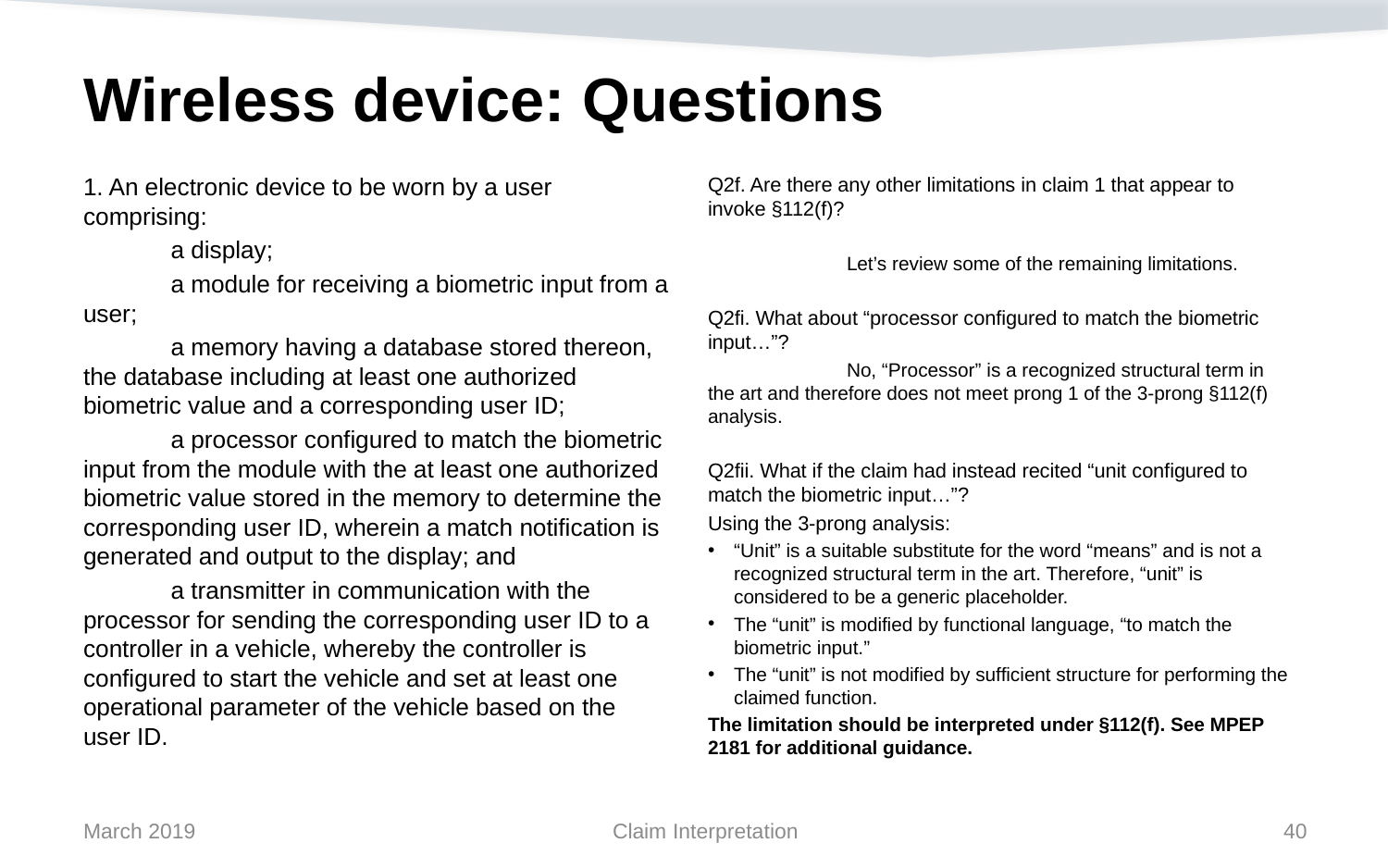

# Wireless device: Questions
1. An electronic device to be worn by a user comprising:
	a display;
	a module for receiving a biometric input from a user;
	a memory having a database stored thereon, the database including at least one authorized biometric value and a corresponding user ID;
	a processor configured to match the biometric input from the module with the at least one authorized biometric value stored in the memory to determine the corresponding user ID, wherein a match notification is generated and output to the display; and
	a transmitter in communication with the processor for sending the corresponding user ID to a controller in a vehicle, whereby the controller is configured to start the vehicle and set at least one operational parameter of the vehicle based on the user ID.

Q2f. Are there any other limitations in claim 1 that appear to invoke §112(f)?

	Let’s review some of the remaining limitations.

Q2fi. What about “processor configured to match the biometric input…”?
	No, “Processor” is a recognized structural term in the art and therefore does not meet prong 1 of the 3-prong §112(f) analysis.

Q2fii. What if the claim had instead recited “unit configured to match the biometric input…”?
Using the 3-prong analysis:
“Unit” is a suitable substitute for the word “means” and is not a recognized structural term in the art. Therefore, “unit” is considered to be a generic placeholder.
The “unit” is modified by functional language, “to match the biometric input.”
The “unit” is not modified by sufficient structure for performing the claimed function.
The limitation should be interpreted under §112(f). See MPEP 2181 for additional guidance.
March 2019
Claim Interpretation
40